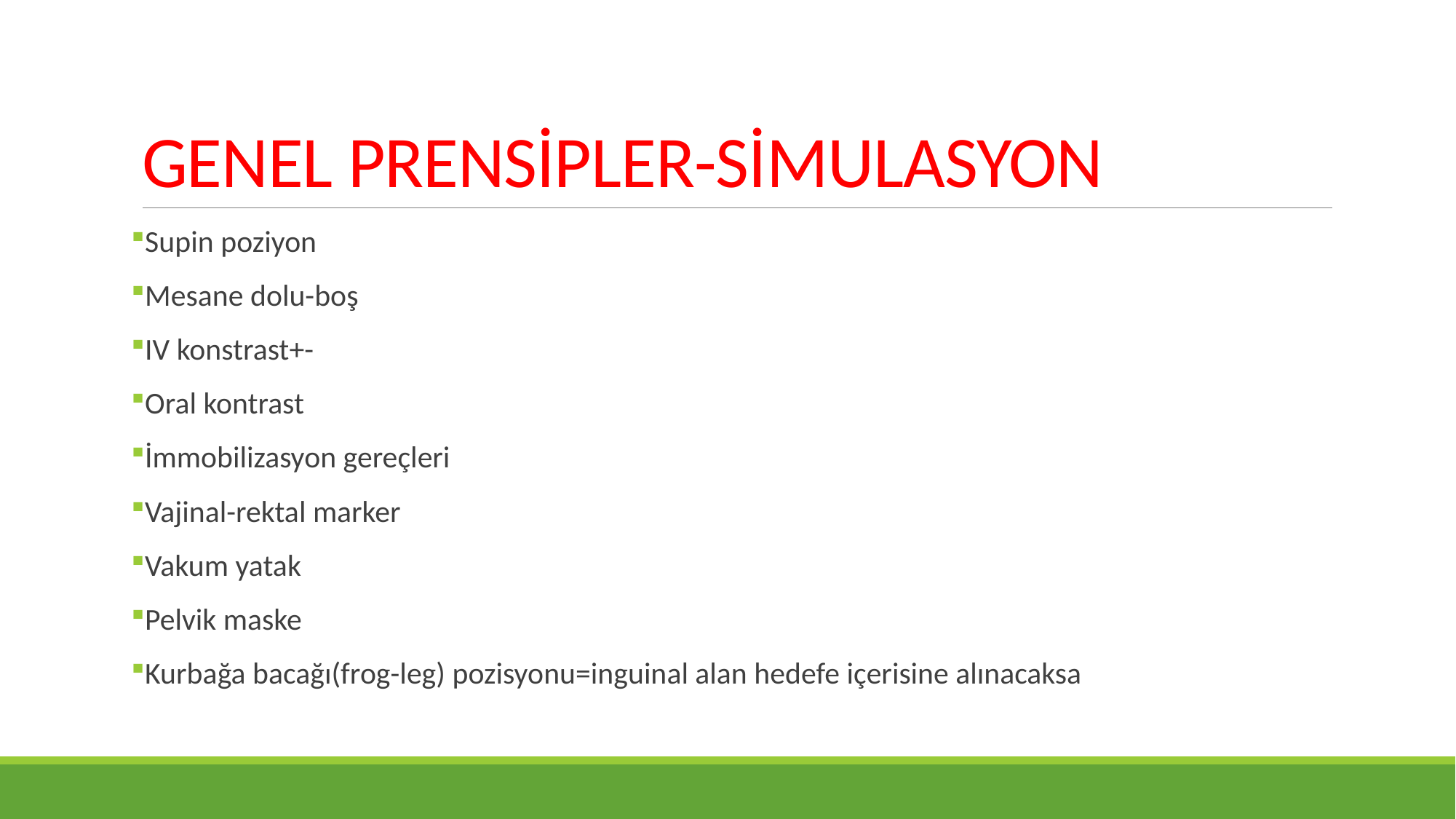

# GENEL PRENSİPLER-SİMULASYON
Supin poziyon
Mesane dolu-boş
IV konstrast+-
Oral kontrast
İmmobilizasyon gereçleri
Vajinal-rektal marker
Vakum yatak
Pelvik maske
Kurbağa bacağı(frog-leg) pozisyonu=inguinal alan hedefe içerisine alınacaksa